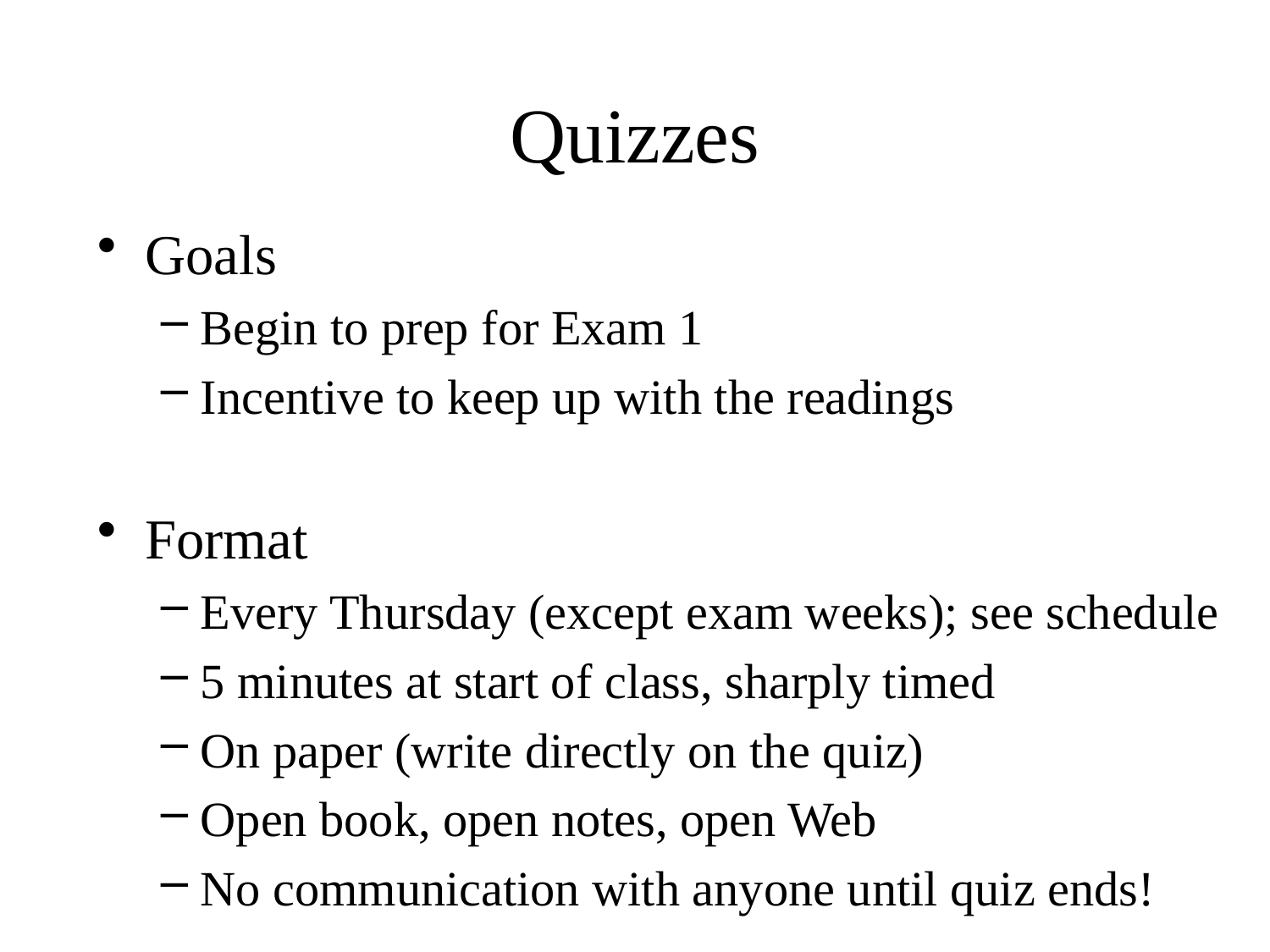

# Quizzes
Goals
Begin to prep for Exam 1
Incentive to keep up with the readings

Format
Every Thursday (except exam weeks); see schedule
5 minutes at start of class, sharply timed
On paper (write directly on the quiz)
Open book, open notes, open Web
No communication with anyone until quiz ends!